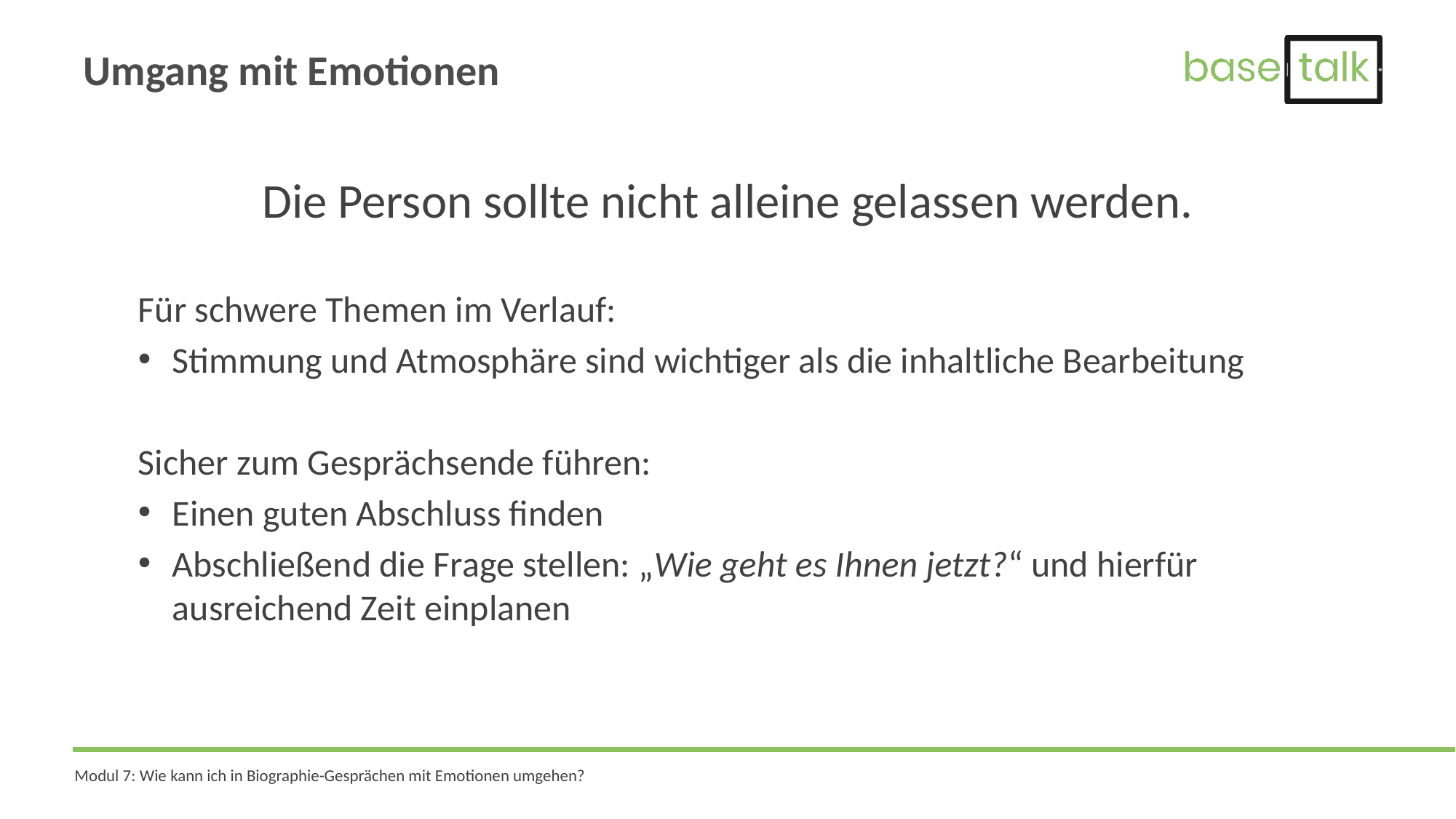

# Umgang mit Emotionen
Die Person sollte nicht alleine gelassen werden.

Für schwere Themen im Verlauf:
Stimmung und Atmosphäre sind wichtiger als die inhaltliche Bearbeitung

Sicher zum Gesprächsende führen:
Einen guten Abschluss finden
Abschließend die Frage stellen: „Wie geht es Ihnen jetzt?“ und hierfür ausreichend Zeit einplanen